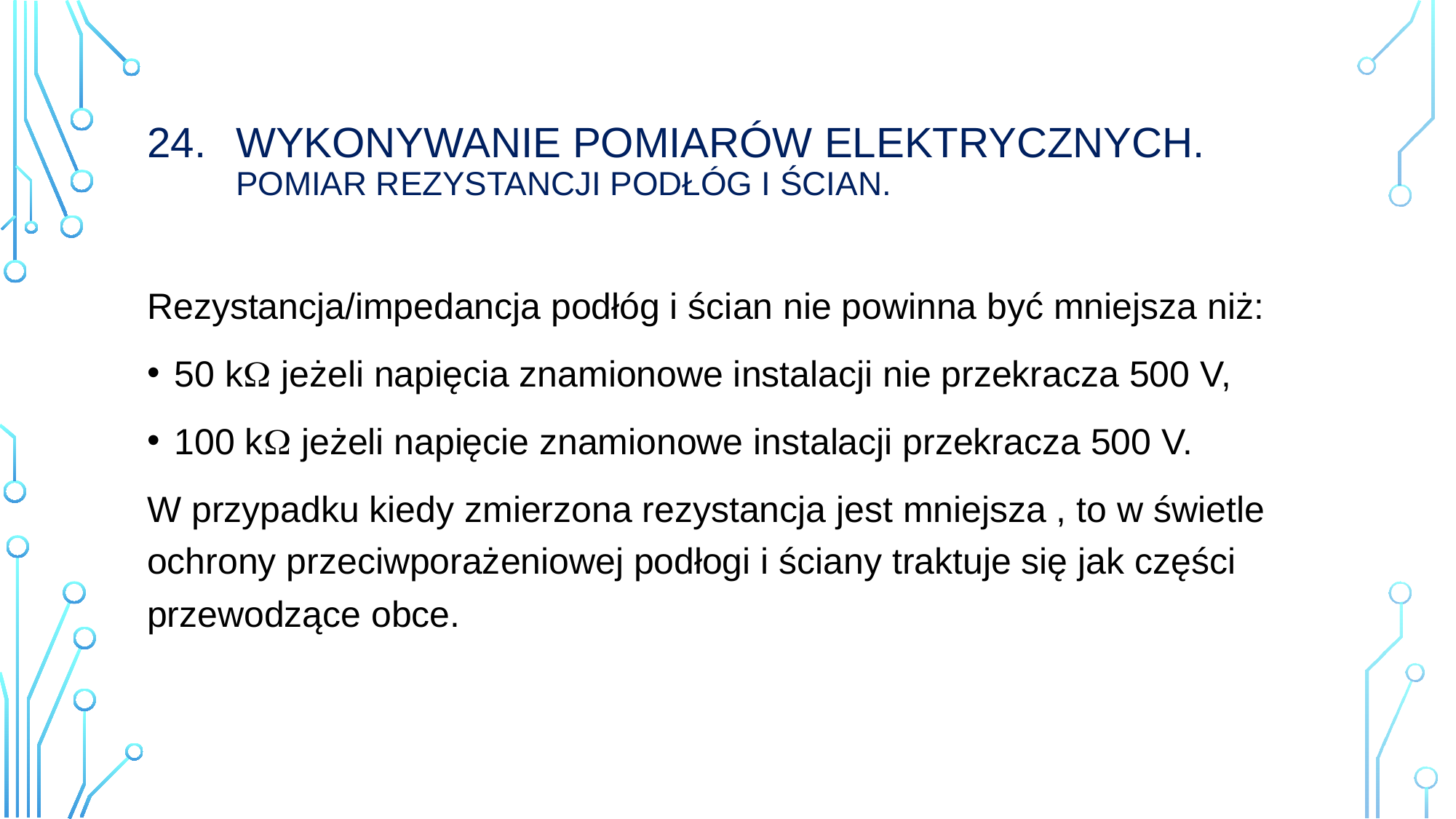

# Wykonywanie Pomiarów elektrycznych. Pomiar rezystancji podłóg i ścian.
Rezystancja/impedancja podłóg i ścian nie powinna być mniejsza niż:
50 kΩ jeżeli napięcia znamionowe instalacji nie przekracza 500 V,
100 kΩ jeżeli napięcie znamionowe instalacji przekracza 500 V.
W przypadku kiedy zmierzona rezystancja jest mniejsza , to w świetle ochrony przeciwporażeniowej podłogi i ściany traktuje się jak części przewodzące obce.